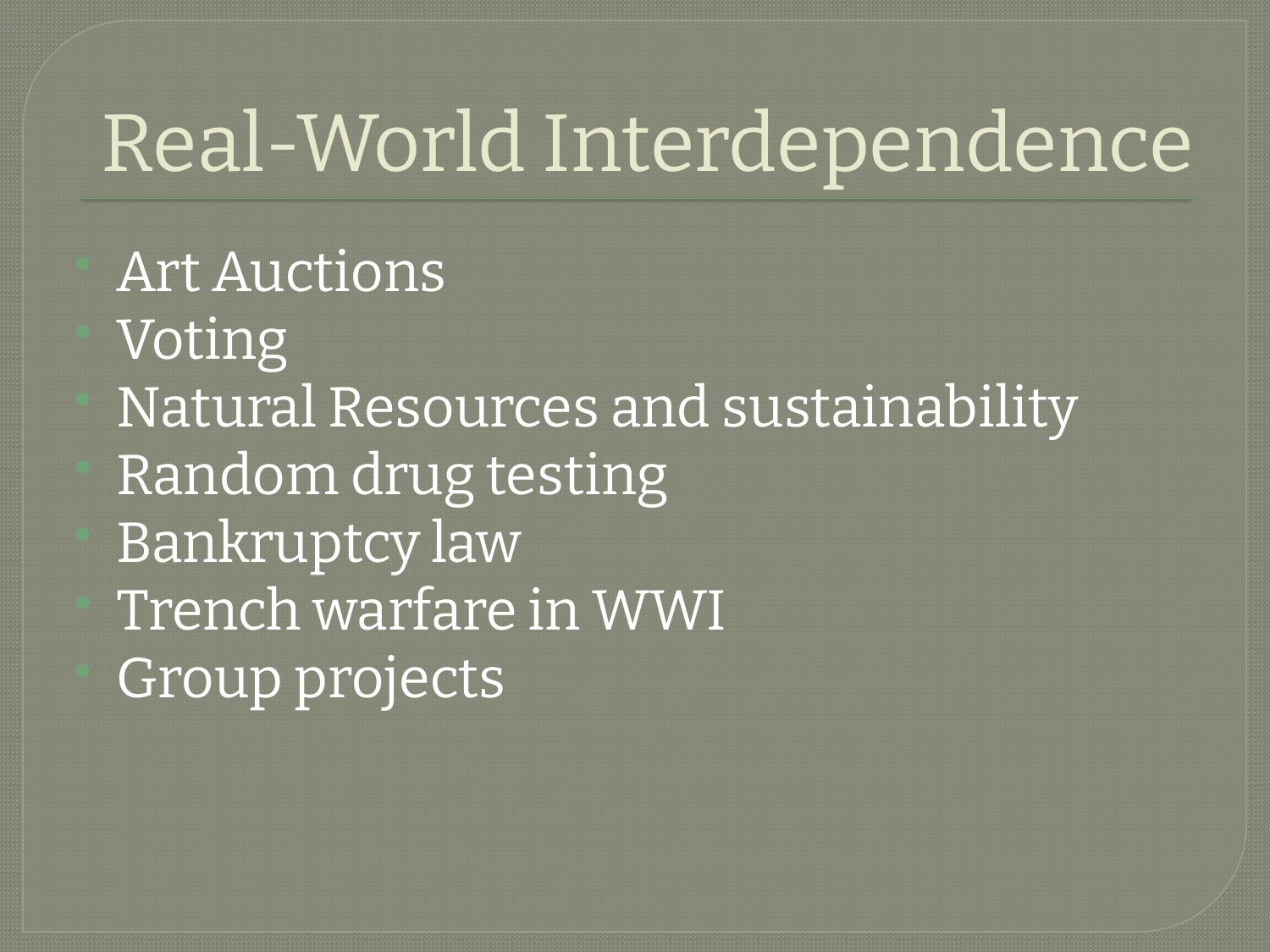

# Real-World Interdependence
Art Auctions
Voting
Natural Resources and sustainability
Random drug testing
Bankruptcy law
Trench warfare in WWI
Group projects